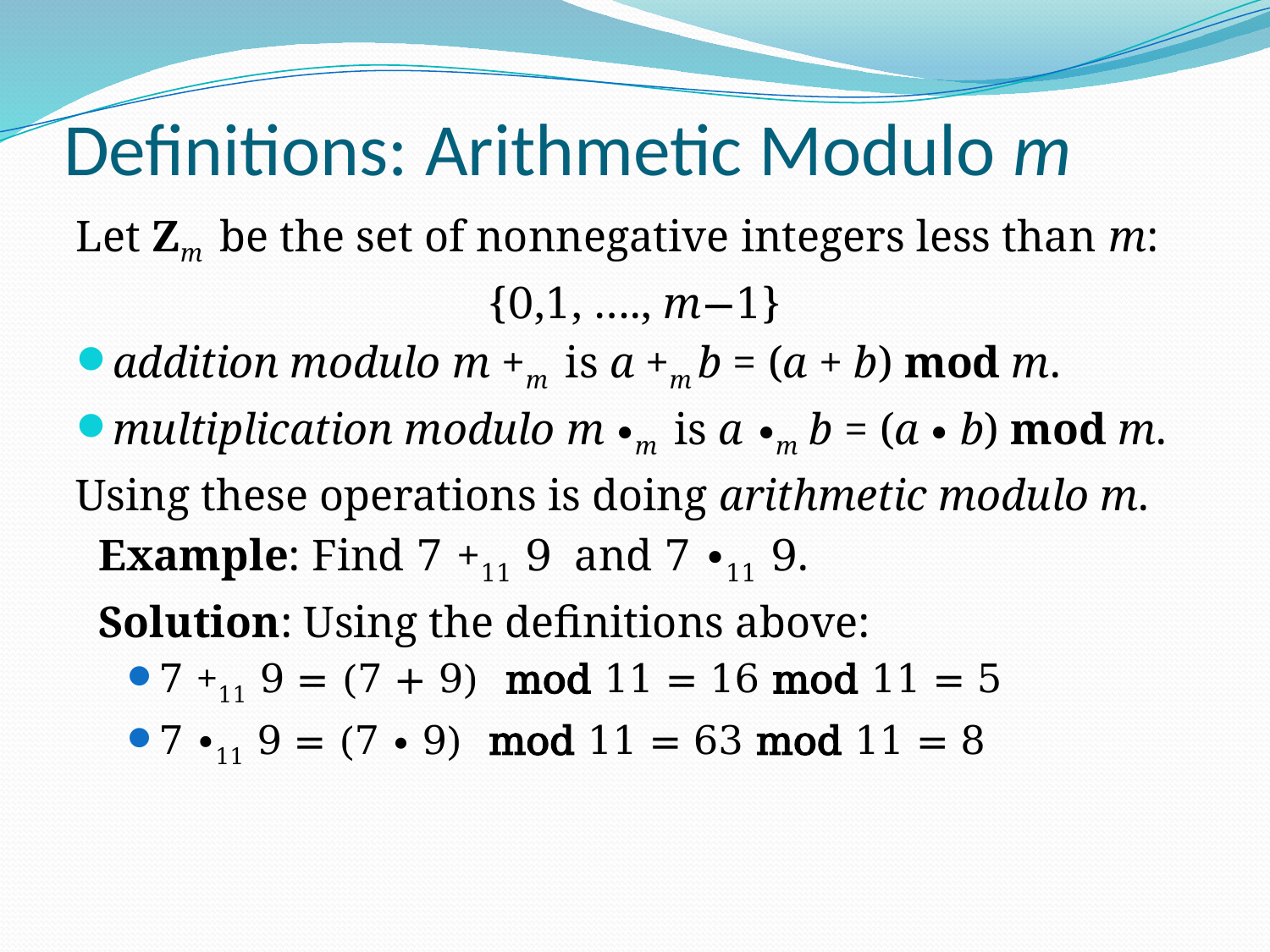

# Definitions: Arithmetic Modulo m
Let Zm  be the set of nonnegative integers less than m:
{0,1, …., m−1}
addition modulo m +m  is a +m b = (a + b) mod m.
multiplication modulo m ∙m  is a ∙m b = (a ∙ b) mod m.
Using these operations is doing arithmetic modulo m.
  Example: Find 7 +11 9  and 7 ∙11 9.
  Solution: Using the definitions above:
7 +11 9 = (7 + 9)  mod 11 = 16 mod 11 = 5
7 ∙11 9 = (7 ∙ 9)  mod 11 = 63 mod 11 = 8